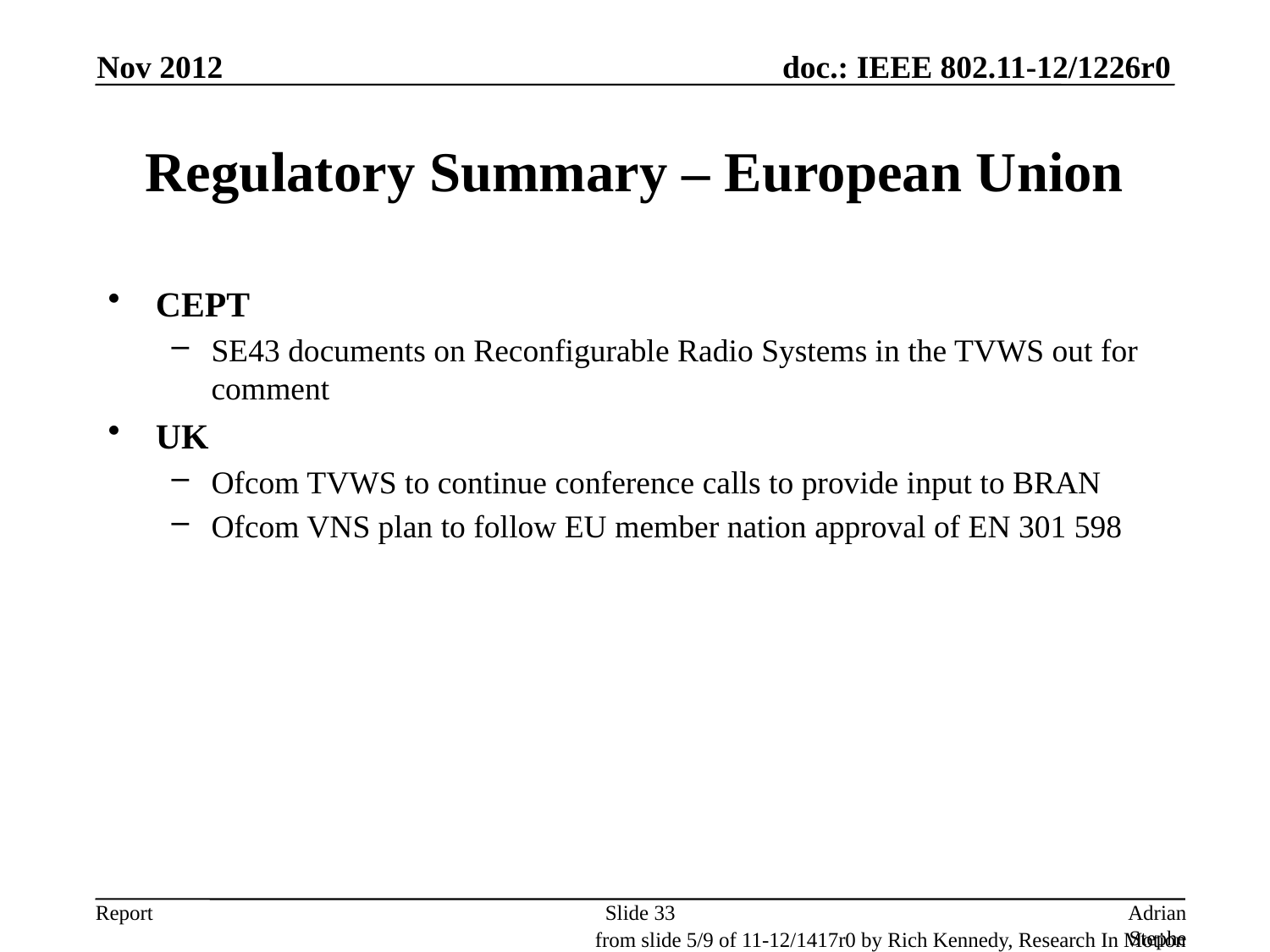

Nov 2012
# Regulatory Summary – European Union
CEPT
SE43 documents on Reconfigurable Radio Systems in the TVWS out for comment
UK
Ofcom TVWS to continue conference calls to provide input to BRAN
Ofcom VNS plan to follow EU member nation approval of EN 301 598
Slide 33
Adrian Stephens, Intel Corporation
from slide 5/9 of 11-12/1417r0 by Rich Kennedy, Research In Motion